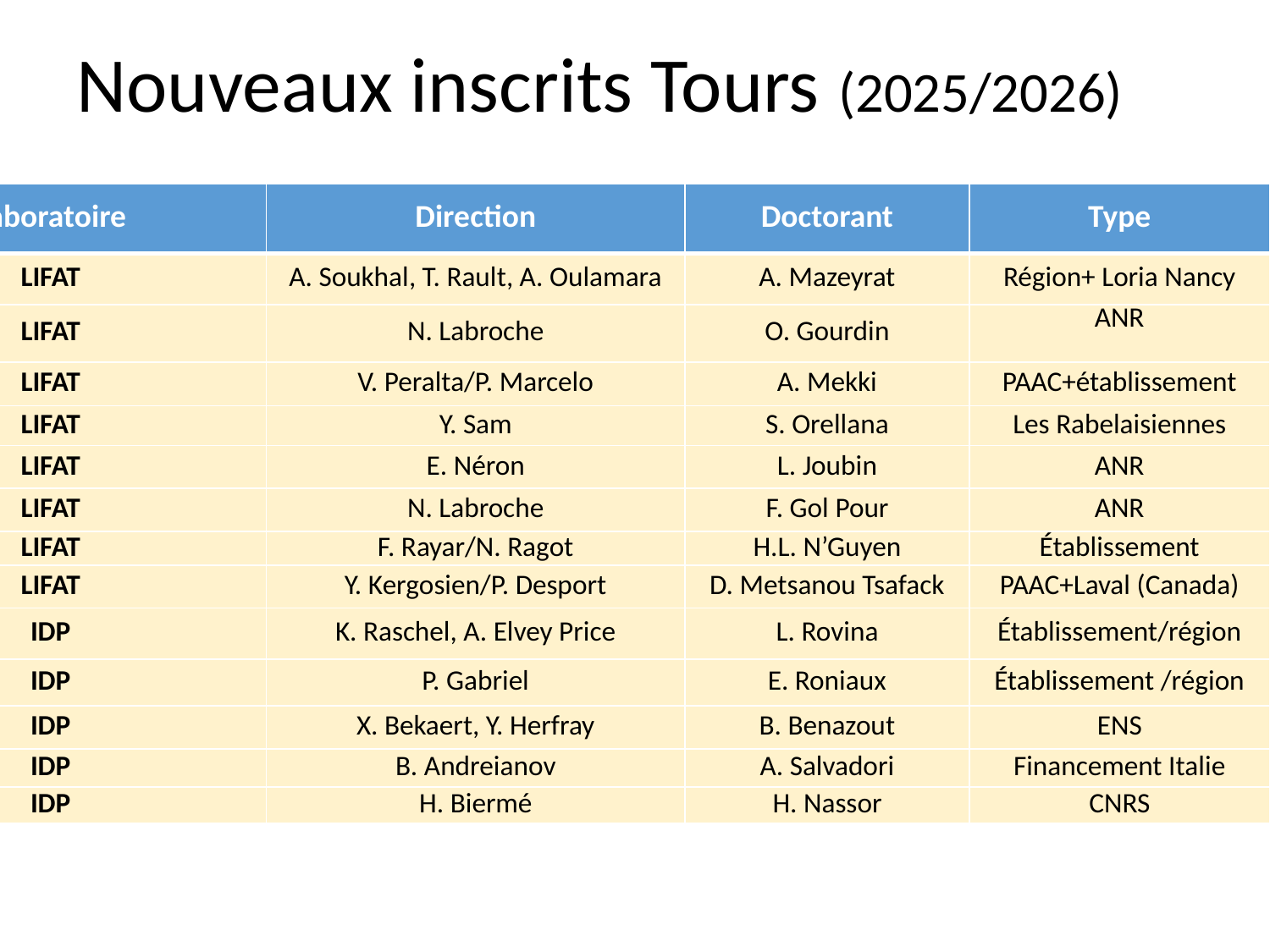

# Nouveaux inscrits Tours (2025/2026)
| Laboratoire | Direction | Doctorant | Type |
| --- | --- | --- | --- |
| LIFAT | A. Soukhal, T. Rault, A. Oulamara | A. Mazeyrat | Région+ Loria Nancy |
| LIFAT | N. Labroche | O. Gourdin | ANR |
| LIFAT | V. Peralta/P. Marcelo | A. Mekki | PAAC+établissement |
| LIFAT | Y. Sam | S. Orellana | Les Rabelaisiennes |
| LIFAT | E. Néron | L. Joubin | ANR |
| LIFAT | N. Labroche | F. Gol Pour | ANR |
| LIFAT | F. Rayar/N. Ragot | H.L. N’Guyen | Établissement |
| LIFAT | Y. Kergosien/P. Desport | D. Metsanou Tsafack | PAAC+Laval (Canada) |
| IDP | K. Raschel, A. Elvey Price | L. Rovina | Établissement/région |
| IDP | P. Gabriel | E. Roniaux | Établissement /région |
| IDP | X. Bekaert, Y. Herfray | B. Benazout | ENS |
| IDP | B. Andreianov | A. Salvadori | Financement Italie |
| IDP | H. Biermé | H. Nassor | CNRS |